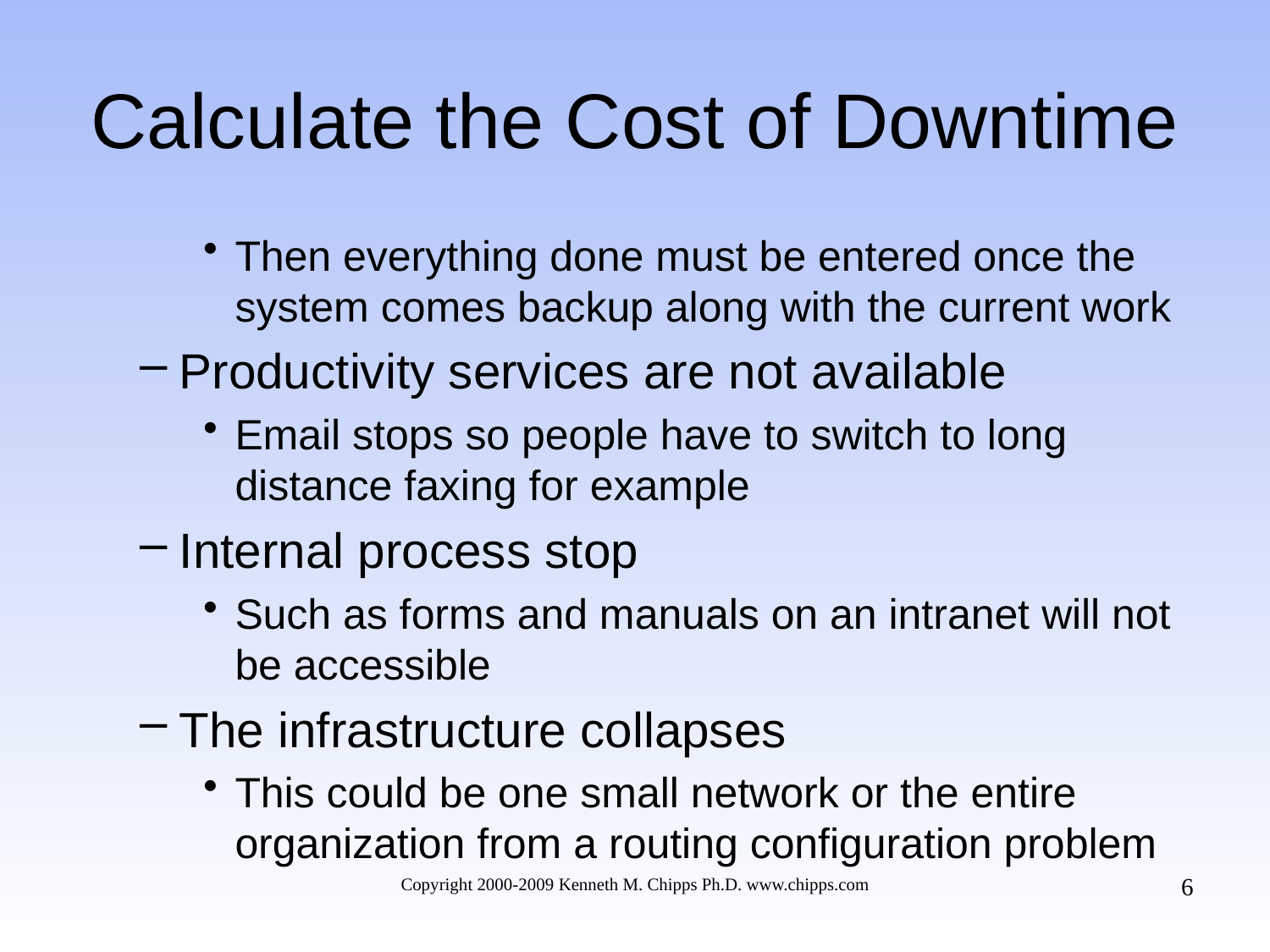

# Calculate the Cost of Downtime
Then everything done must be entered once the system comes backup along with the current work
Productivity services are not available
Email stops so people have to switch to long distance faxing for example
Internal process stop
Such as forms and manuals on an intranet will not be accessible
The infrastructure collapses
This could be one small network or the entire organization from a routing configuration problem
6
Copyright 2000-2009 Kenneth M. Chipps Ph.D. www.chipps.com